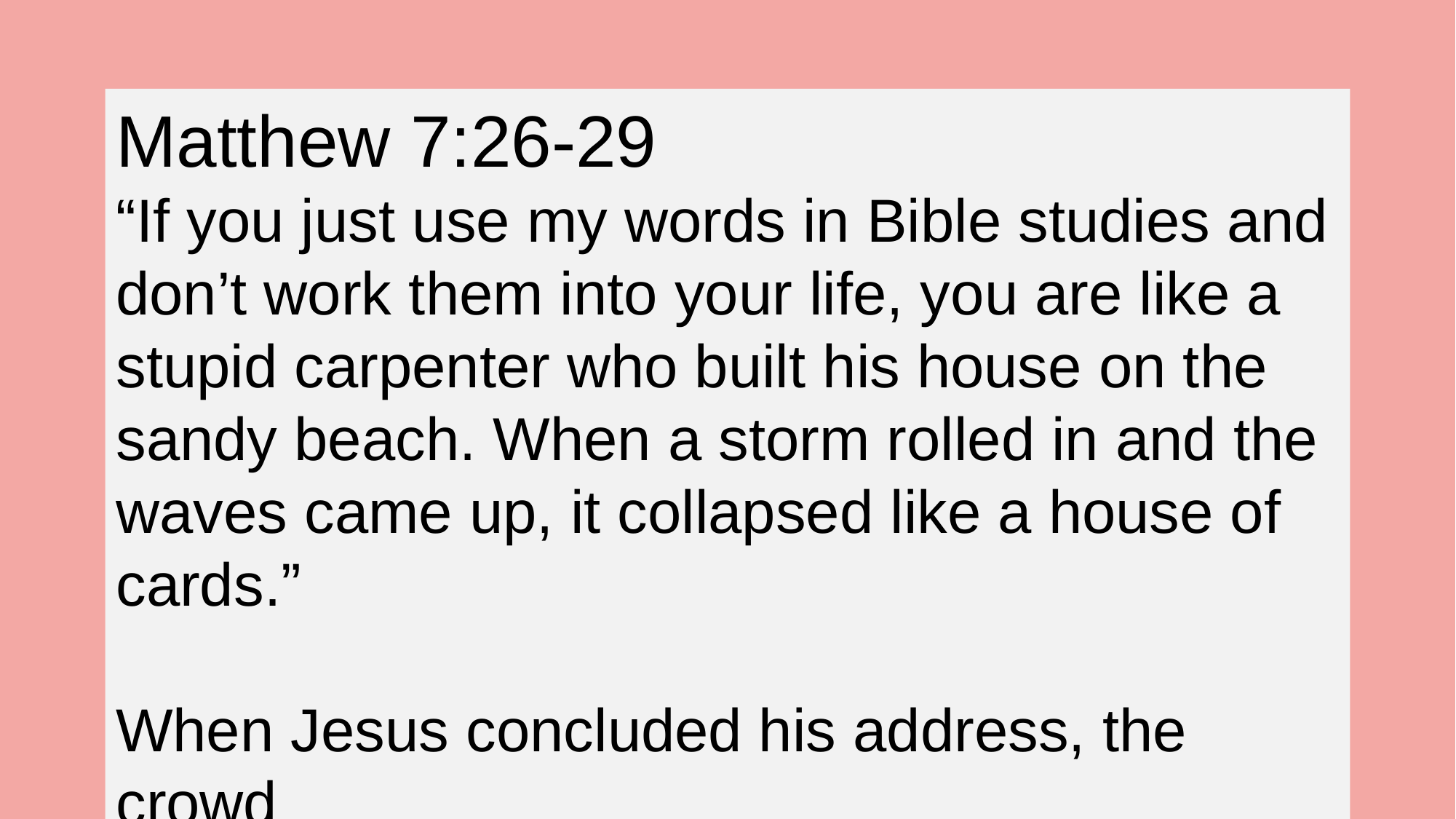

Matthew 7:26-29
“If you just use my words in Bible studies and don’t work them into your life, you are like a stupid carpenter who built his house on the sandy beach. When a storm rolled in and the waves came up, it collapsed like a house of cards.”

When Jesus concluded his address, the crowd